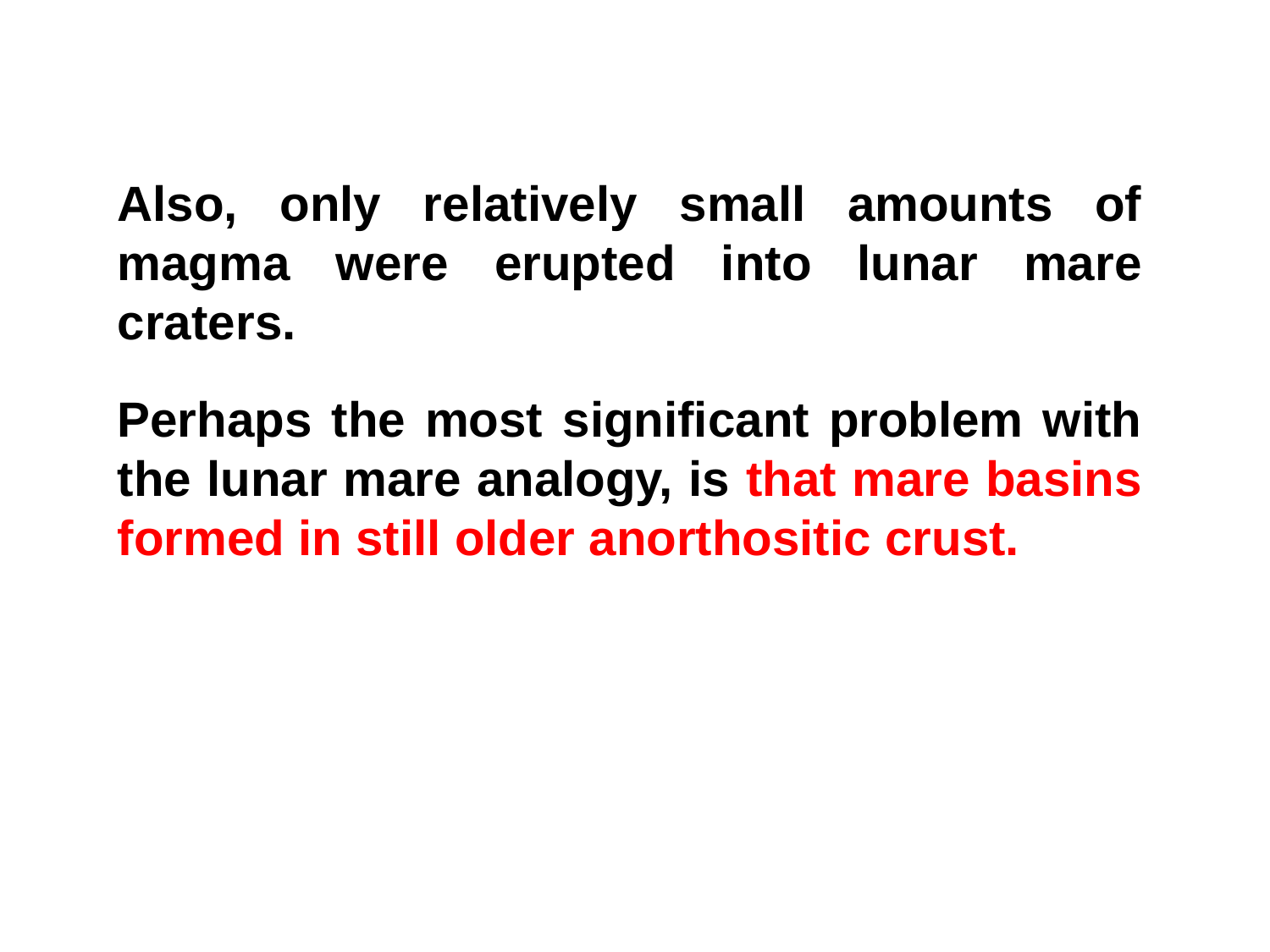

Also, only relatively small amounts of magma were erupted into lunar mare craters.

Perhaps the most significant problem with the lunar mare analogy, is that mare basins formed in still older anorthositic crust.